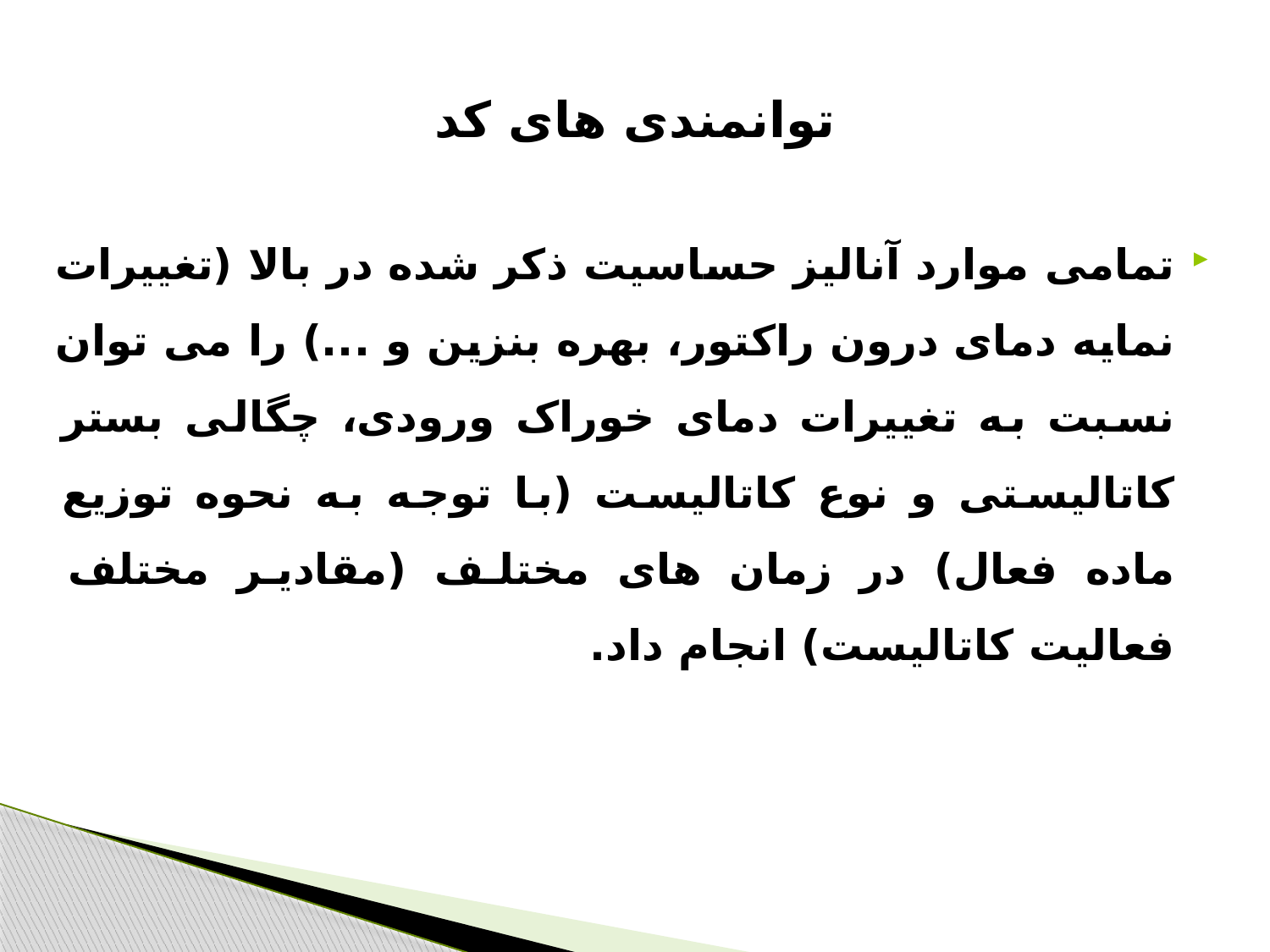

# توانمندی های کد
تمامی موارد آنالیز حساسیت ذکر شده در بالا (تغییرات نمایه دمای درون راکتور، بهره بنزین و ...) را می توان نسبت به تغییرات دمای خوراک ورودی، چگالی بستر کاتالیستی و نوع کاتالیست (با توجه به نحوه توزیع ماده فعال) در زمان های مختلف (مقادیر مختلف فعالیت کاتالیست) انجام داد.